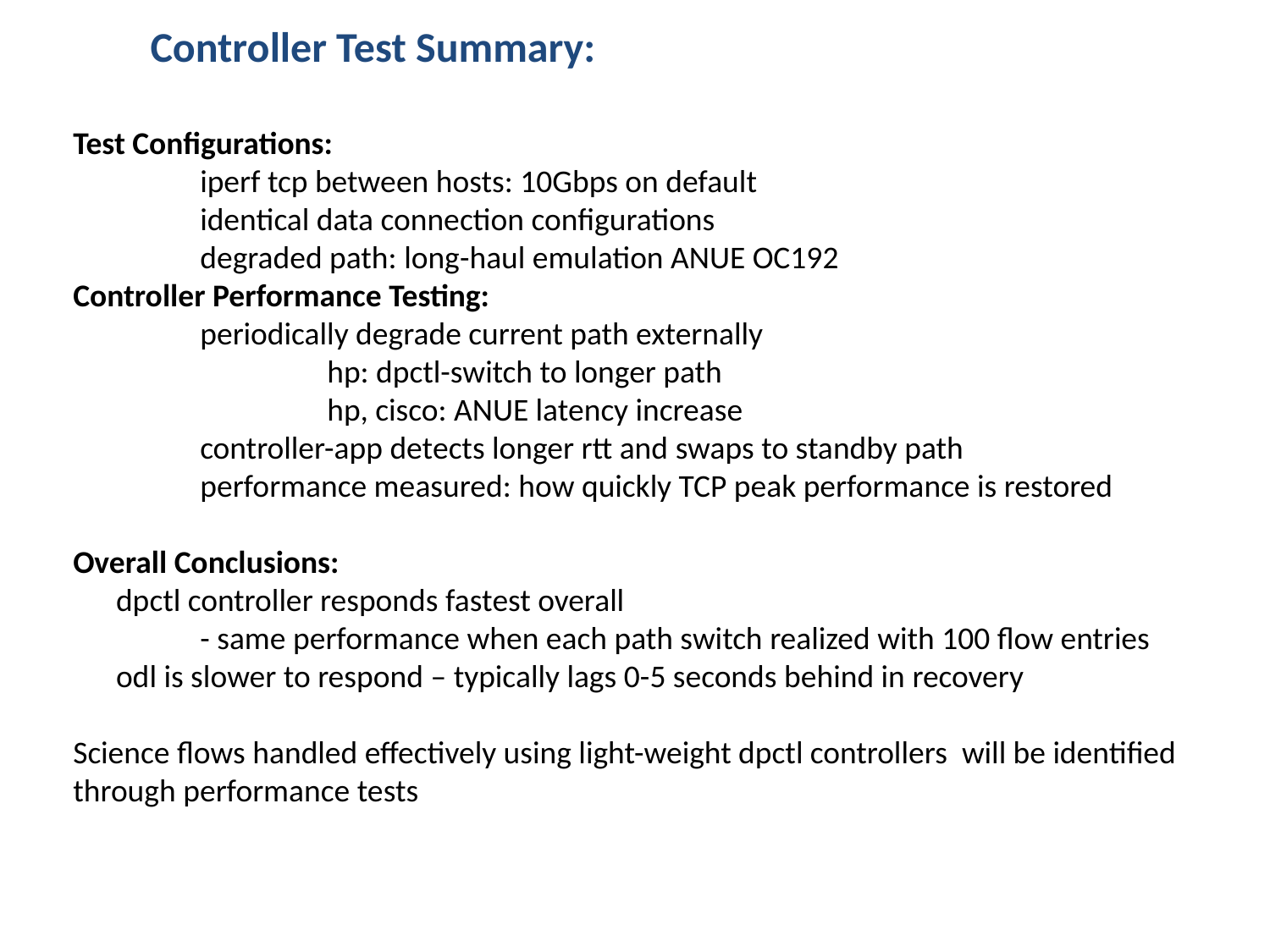

Controller Test Summary:
Test Configurations:
	iperf tcp between hosts: 10Gbps on default
	identical data connection configurations
	degraded path: long-haul emulation ANUE OC192
Controller Performance Testing:
	periodically degrade current path externally
		hp: dpctl-switch to longer path
		hp, cisco: ANUE latency increase
	controller-app detects longer rtt and swaps to standby path
	performance measured: how quickly TCP peak performance is restored
Overall Conclusions:
      dpctl controller responds fastest overall
	- same performance when each path switch realized with 100 flow entries
      odl is slower to respond – typically lags 0-5 seconds behind in recovery

Science flows handled effectively using light-weight dpctl controllers  will be identified through performance tests